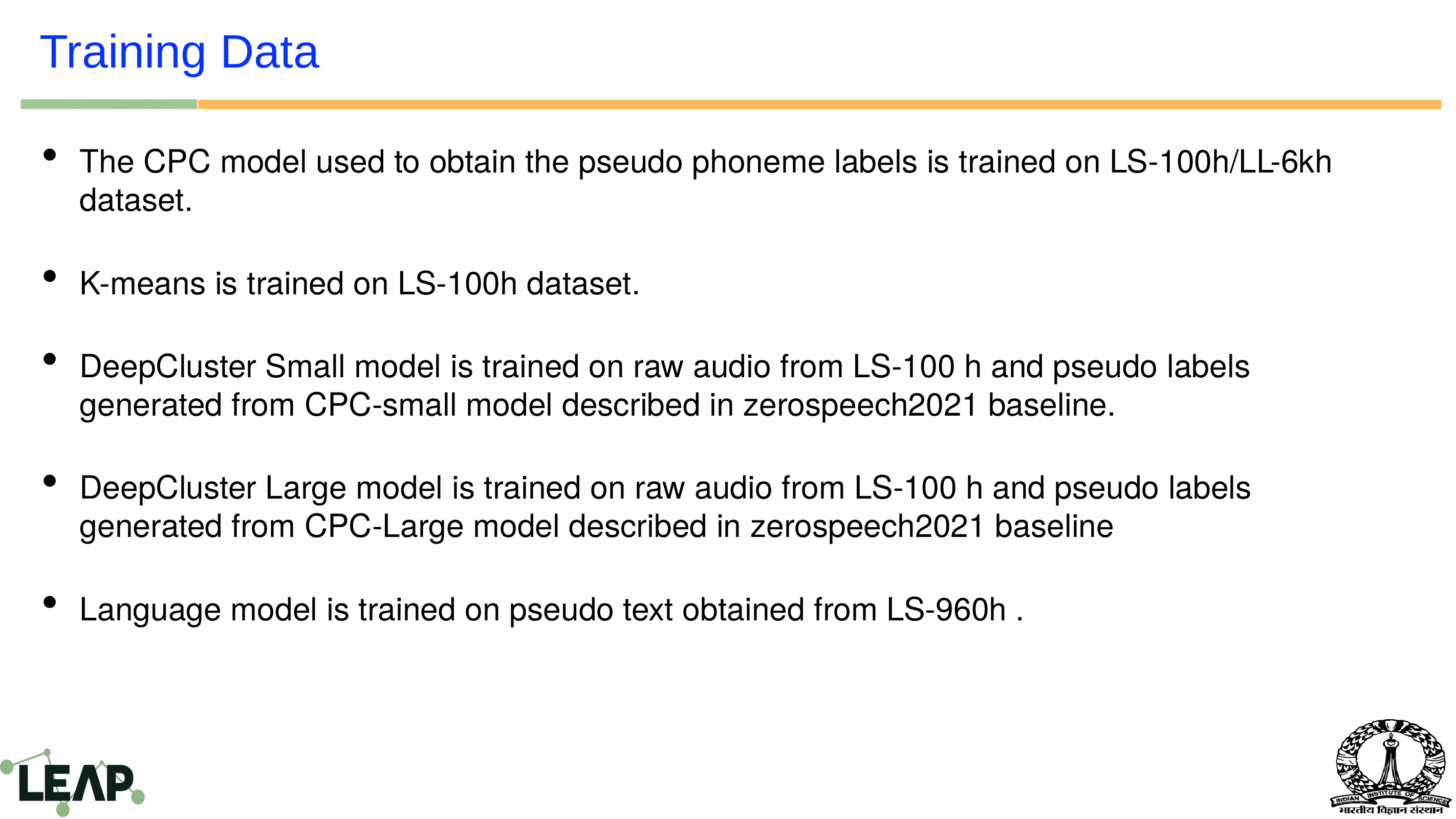

# Training Data
The CPC model used to obtain the pseudo phoneme labels is trained on LS-100h/LL-6kh dataset.
K-means is trained on LS-100h dataset.
DeepCluster Small model is trained on raw audio from LS-100 h and pseudo labels generated from CPC-small model described in zerospeech2021 baseline.
DeepCluster Large model is trained on raw audio from LS-100 h and pseudo labels generated from CPC-Large model described in zerospeech2021 baseline
Language model is trained on pseudo text obtained from LS-960h .